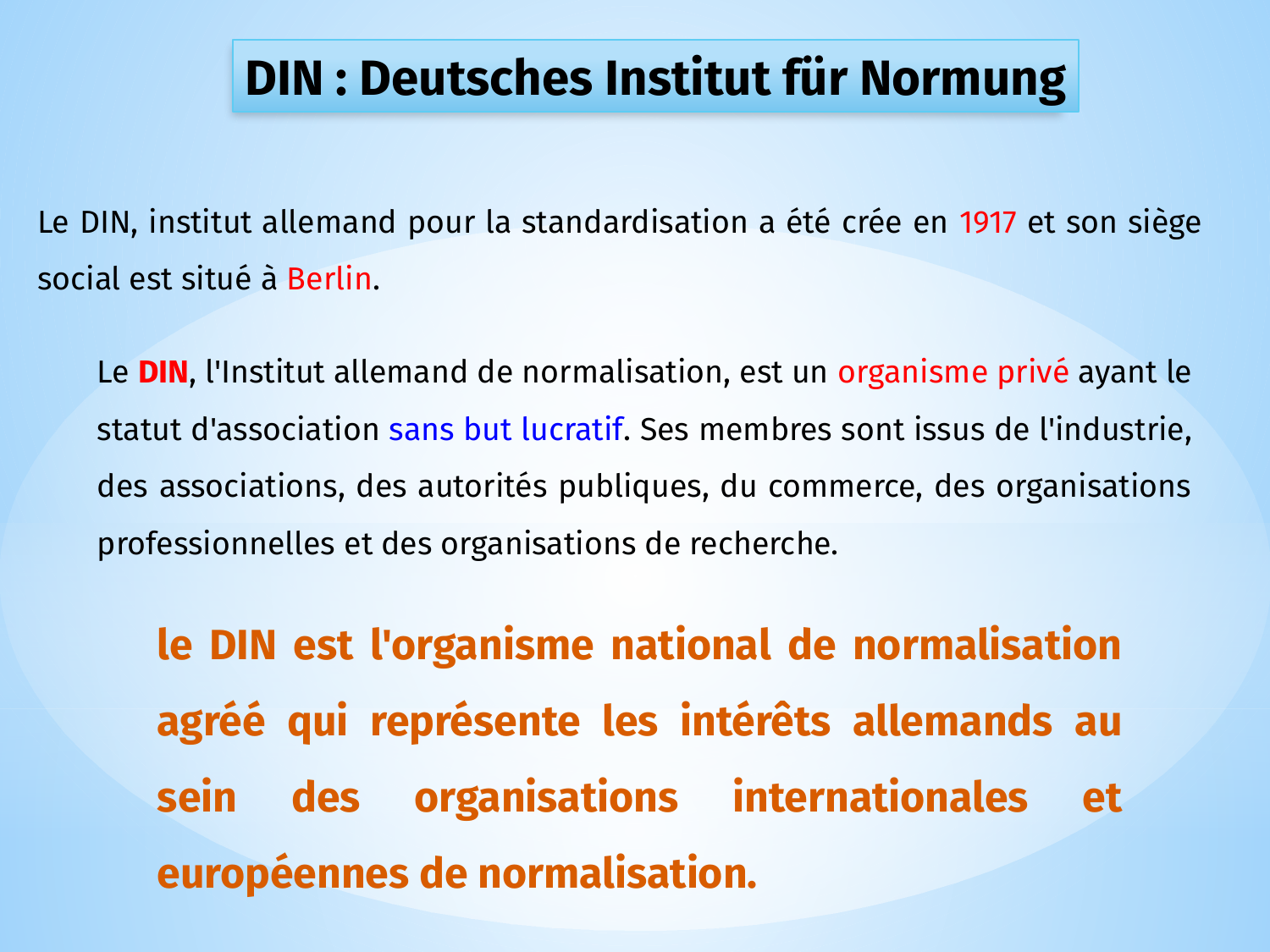

DIN : Deutsches Institut für Normung
Le DIN, institut allemand pour la standardisation a été crée en 1917 et son siège social est situé à Berlin.
Le DIN, l'Institut allemand de normalisation, est un organisme privé ayant le statut d'association sans but lucratif. Ses membres sont issus de l'industrie, des associations, des autorités publiques, du commerce, des organisations professionnelles et des organisations de recherche.
le DIN est l'organisme national de normalisation agréé qui représente les intérêts allemands au sein des organisations internationales et européennes de normalisation.